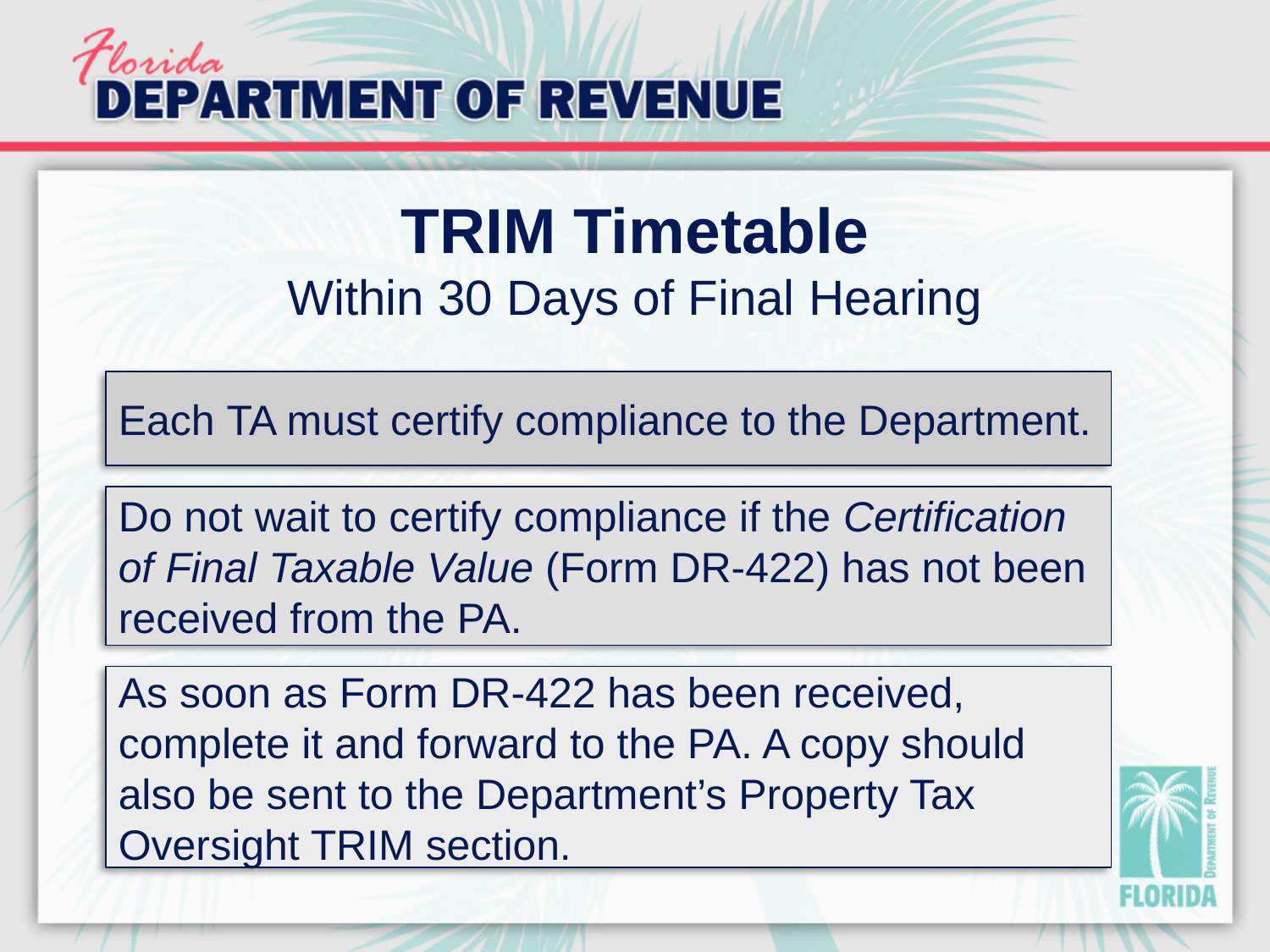

# TRIM Timetable Within 30 Days of Final Hearing
Each TA must certify compliance to the Department.
Do not wait to certify compliance if the Certification of Final Taxable Value (Form DR-422) has not been received from the PA.
As soon as Form DR-422 has been received, complete it and forward to the PA. A copy should also be sent to the Department’s Property Tax Oversight TRIM section.